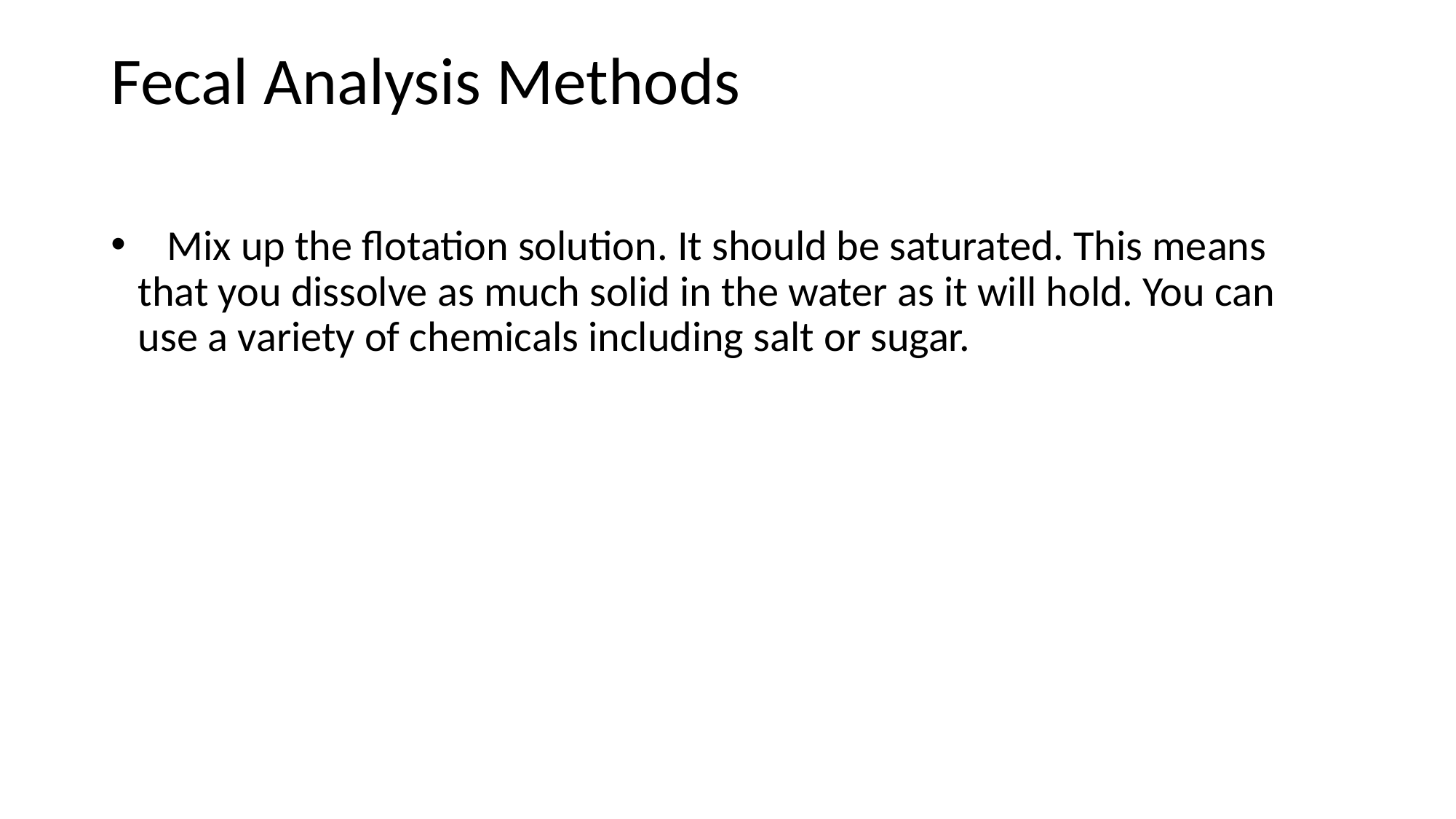

# Fecal Analysis Methods
   Mix up the flotation solution. It should be saturated. This means that you dissolve as much solid in the water as it will hold. You can use a variety of chemicals including salt or sugar.